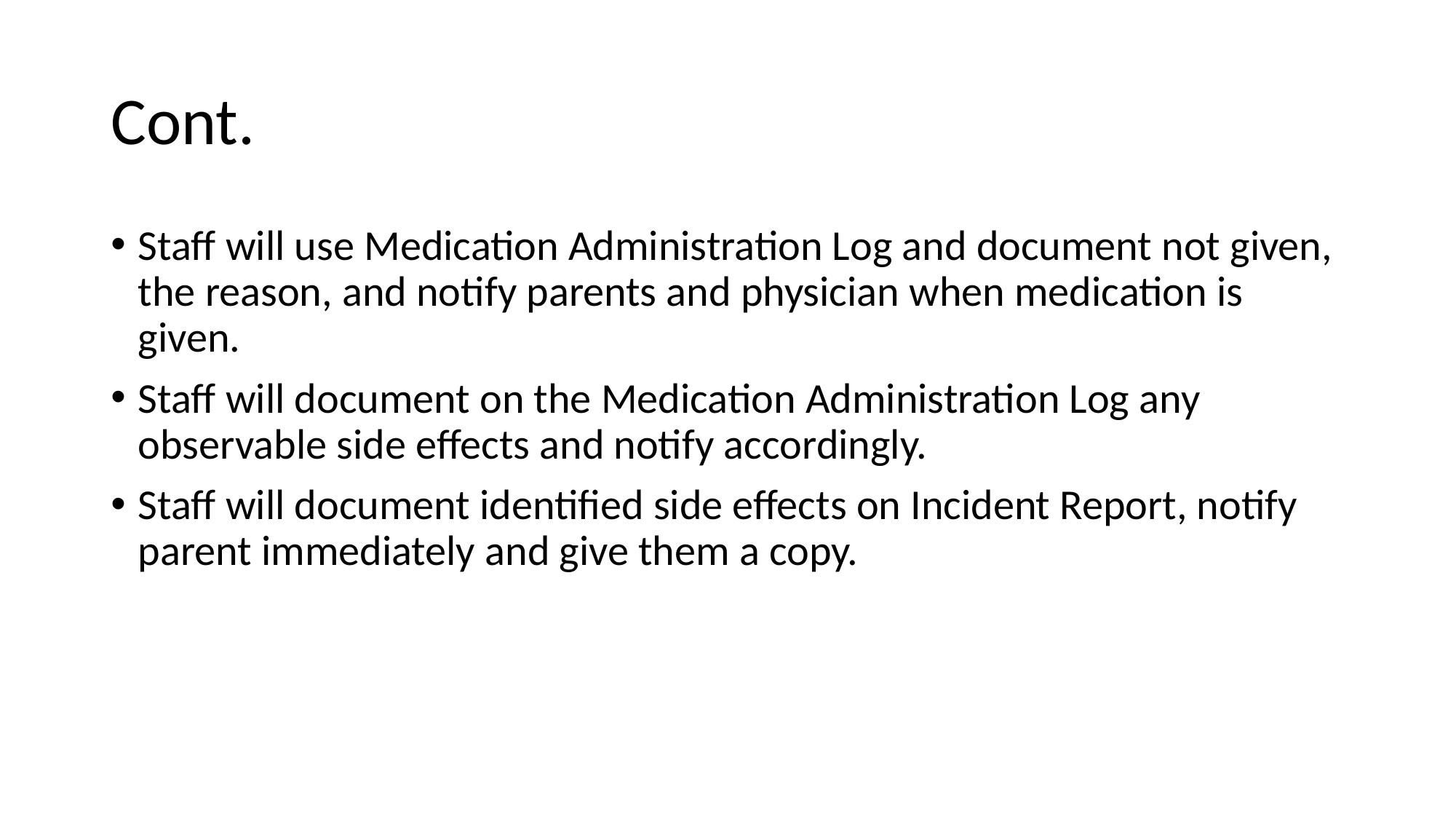

# Cont.
Staff will use Medication Administration Log and document not given, the reason, and notify parents and physician when medication is given.
Staff will document on the Medication Administration Log any observable side effects and notify accordingly.
Staff will document identified side effects on Incident Report, notify parent immediately and give them a copy.